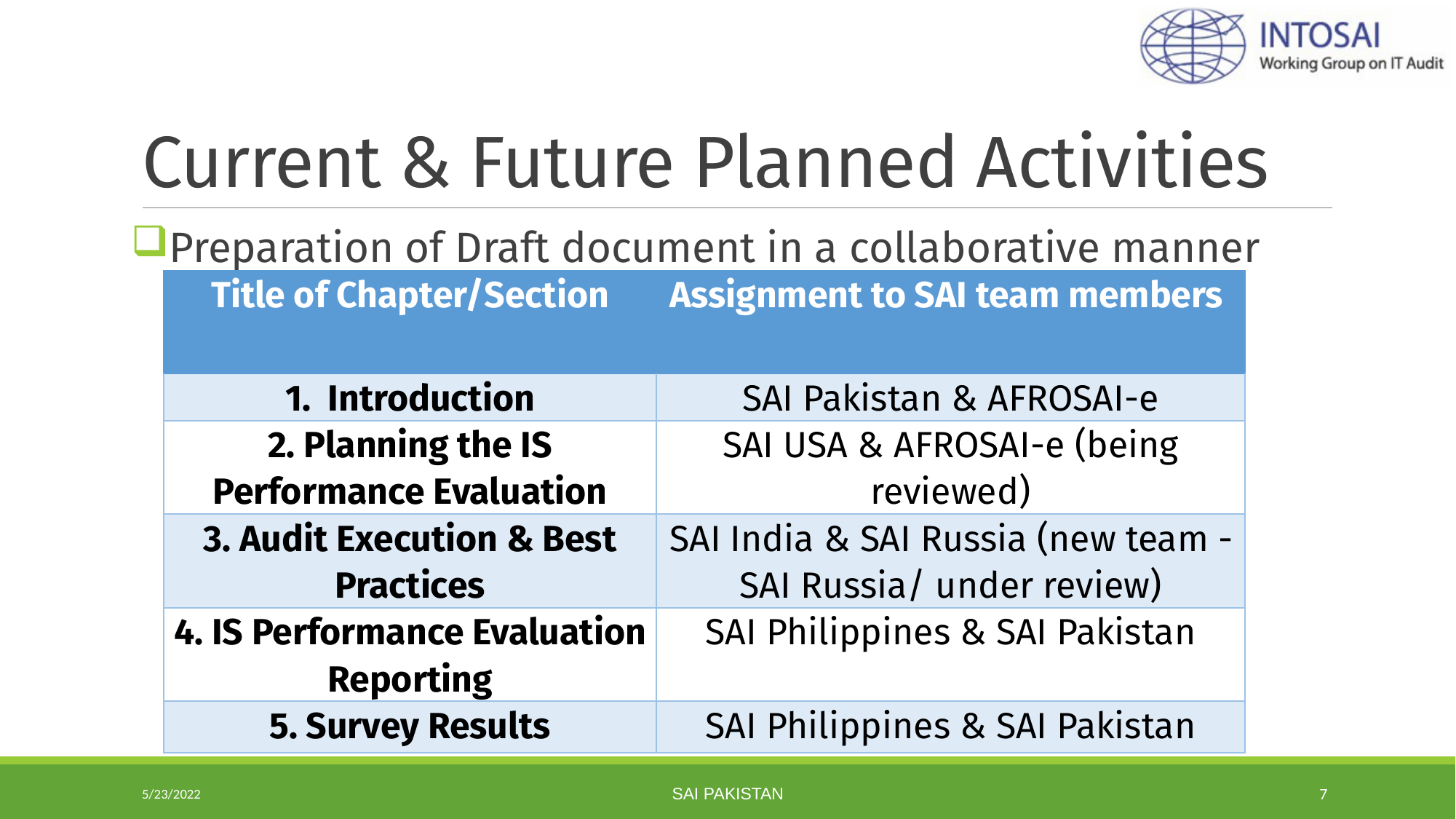

# Current & Future Planned Activities
Preparation of Draft document in a collaborative manner

| Title of Chapter/Section | Assignment to SAI team members |
| --- | --- |
| 1. Introduction | SAI Pakistan & AFROSAI-e |
| 2. Planning the IS Performance Evaluation | SAI USA & AFROSAI-e (being reviewed) |
| 3. Audit Execution & Best Practices | SAI India & SAI Russia (new team -SAI Russia/ under review) |
| 4. IS Performance Evaluation Reporting | SAI Philippines & SAI Pakistan |
| 5. Survey Results | SAI Philippines & SAI Pakistan |
5/23/2022
SAI Pakistan
7